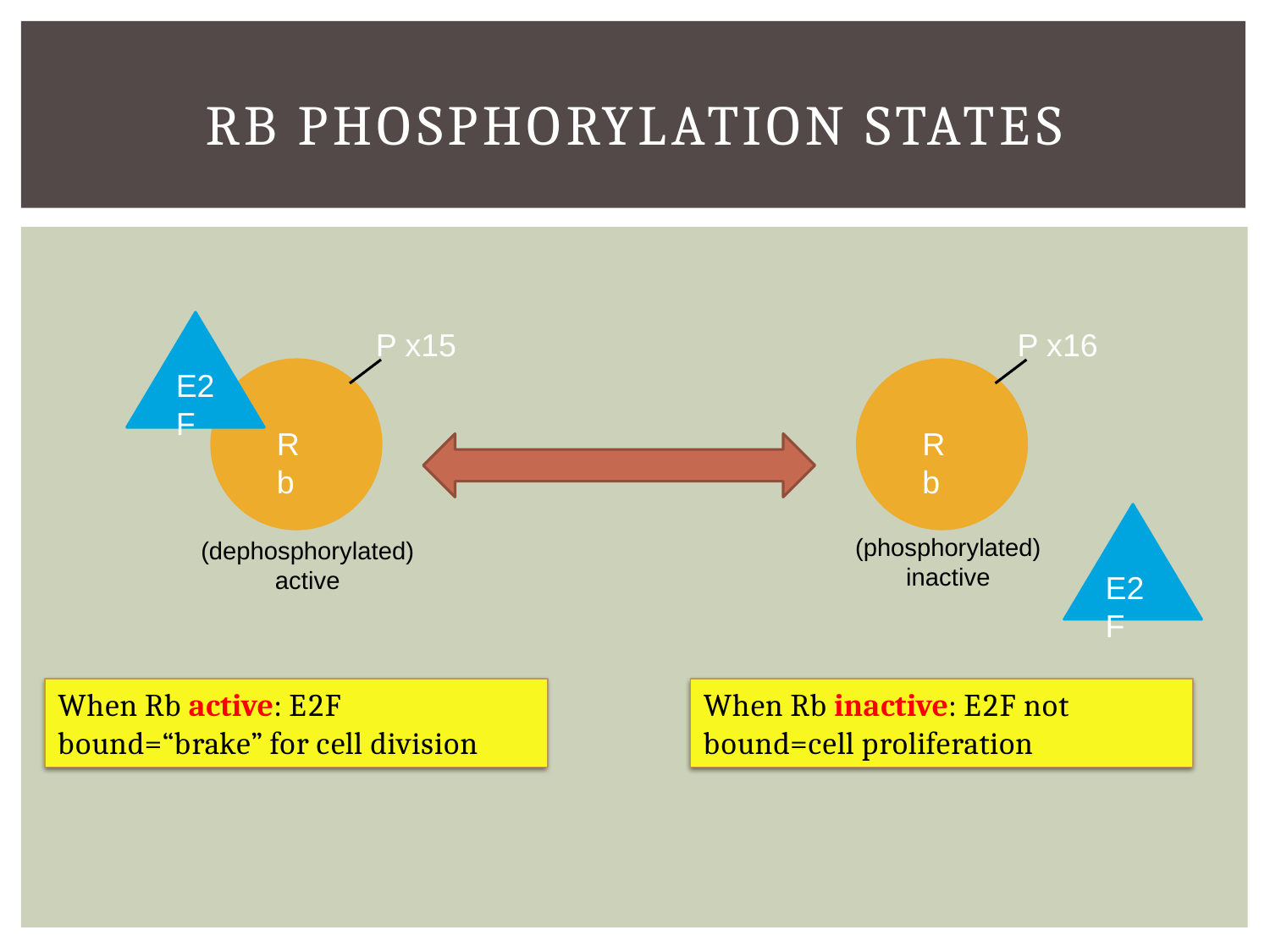

# Rb Phosphorylation states

P x15
P x16
E2F

Rb
Rb

(phosphorylated)
inactive
(dephosphorylated)
active
E2F
When Rb active: E2F bound=“brake” for cell division
When Rb inactive: E2F not bound=cell proliferation